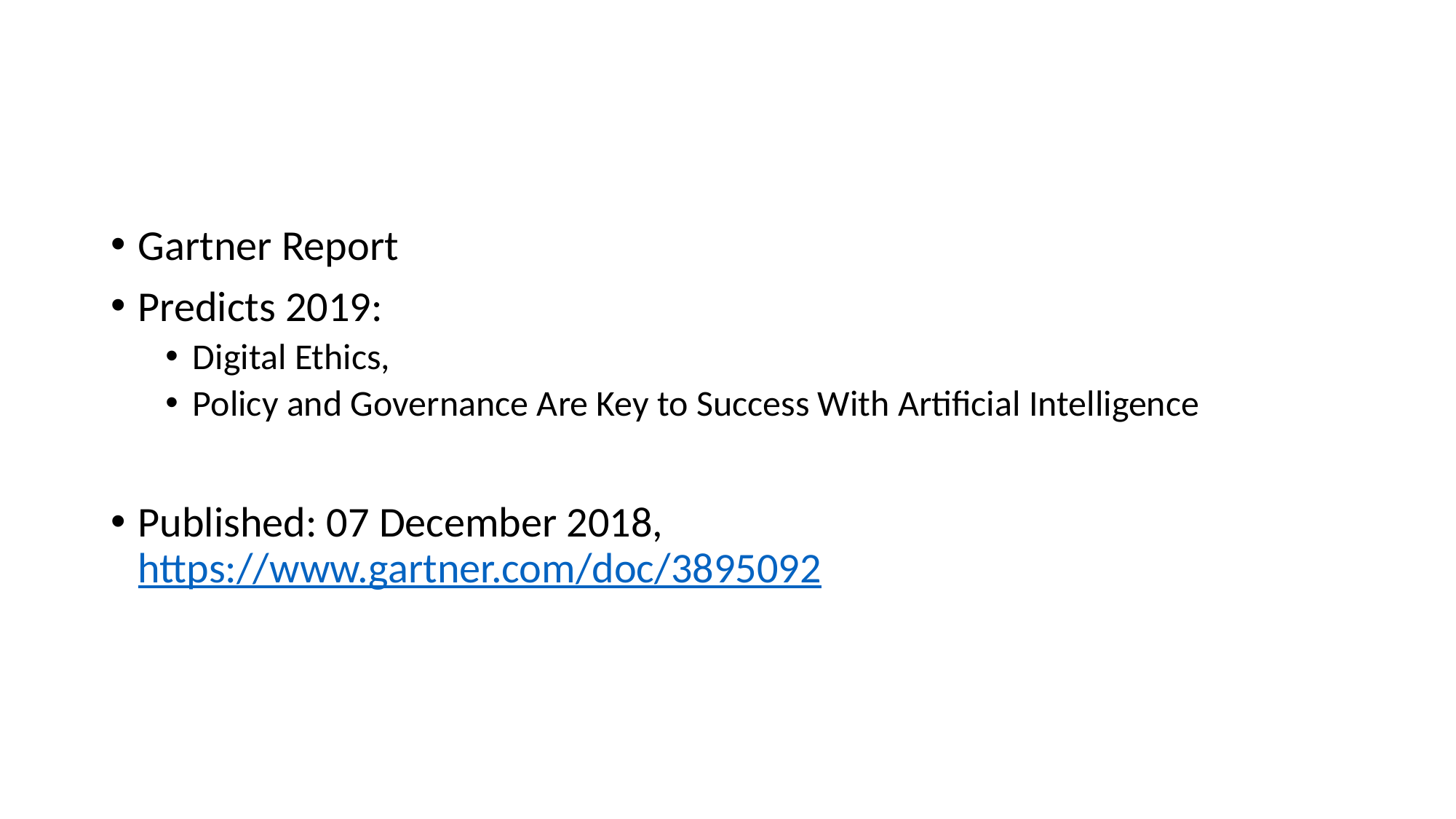

Gartner Report
Predicts 2019:
Digital Ethics,
Policy and Governance Are Key to Success With Artificial Intelligence

Published: 07 December 2018, https://www.gartner.com/doc/3895092